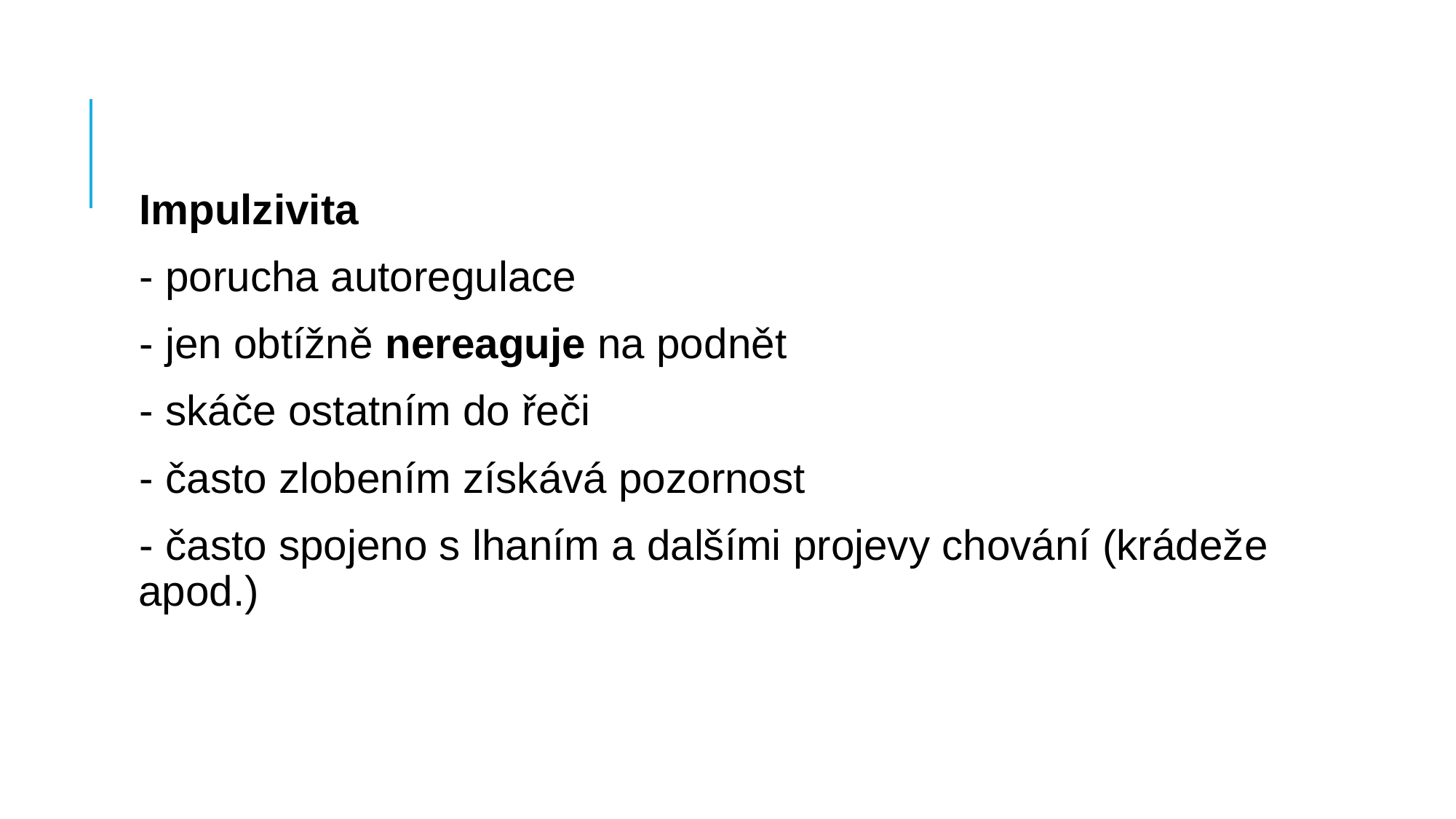

#
Impulzivita
- porucha autoregulace
- jen obtížně nereaguje na podnět
- skáče ostatním do řeči
- často zlobením získává pozornost
- často spojeno s lhaním a dalšími projevy chování (krádeže apod.)